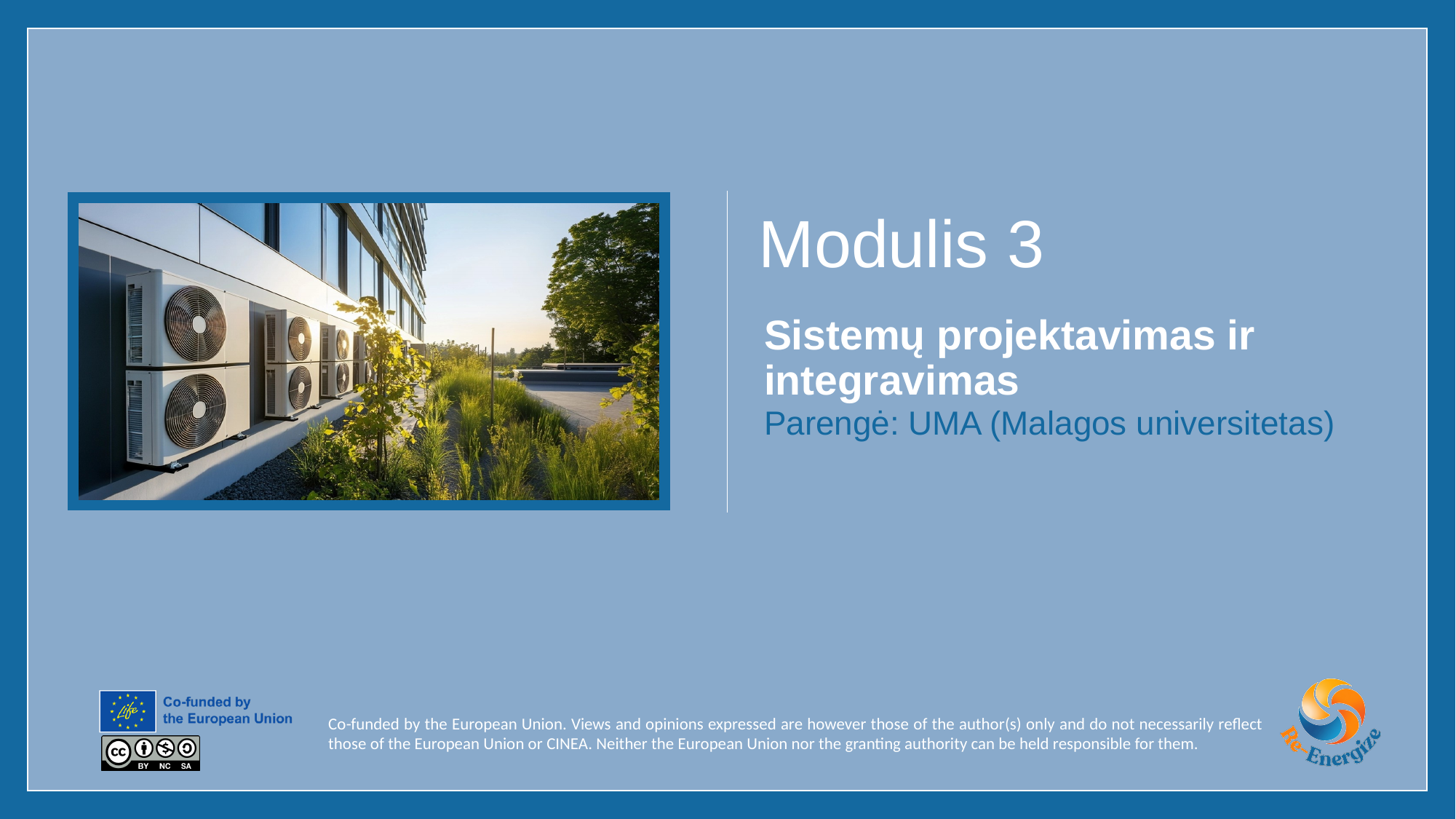

# Modulis 3
Sistemų projektavimas ir integravimas
Parengė: UMA (Malagos universitetas)